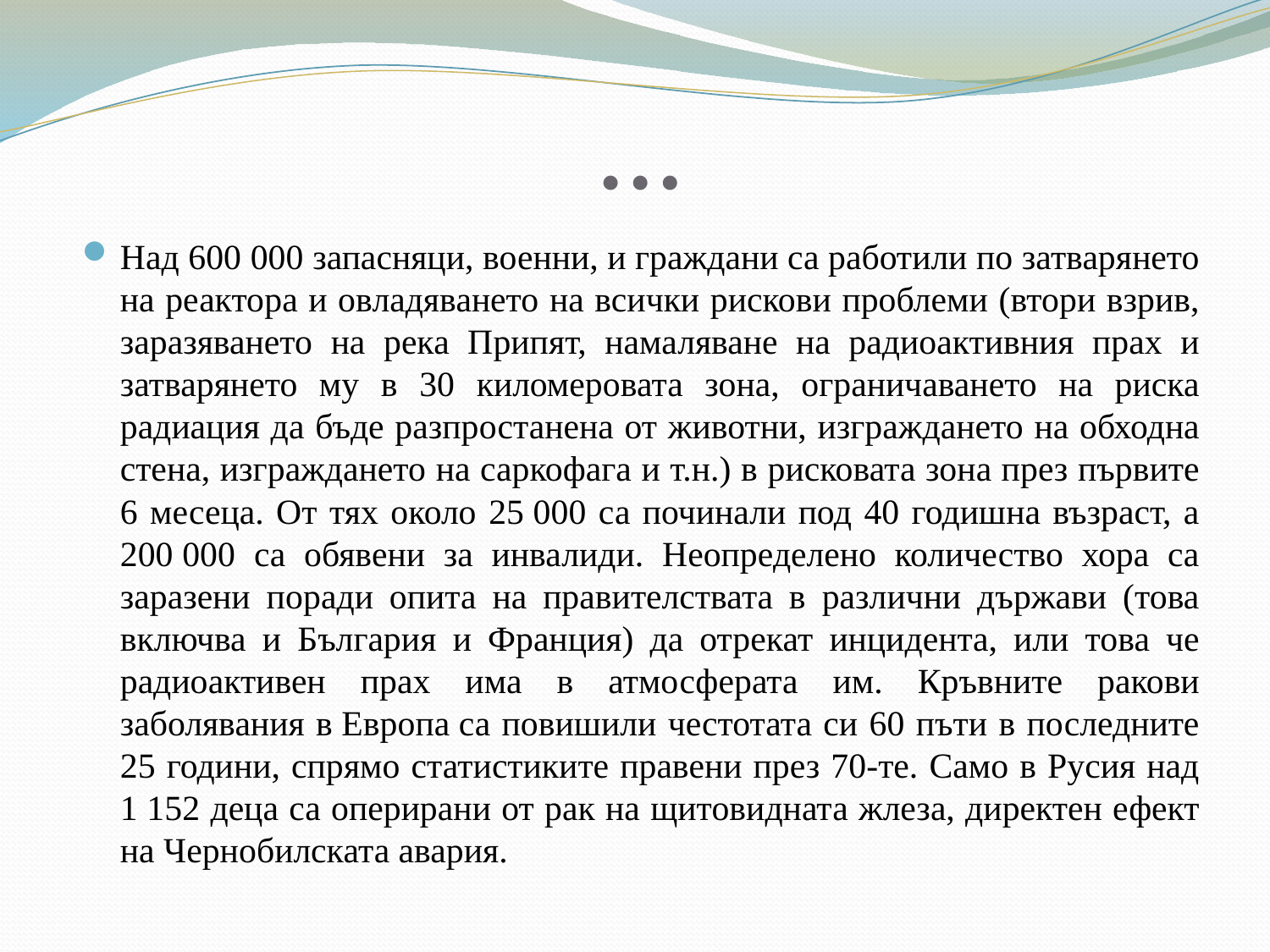

# …
Над 600 000 запасняци, военни, и граждани са работили по затварянето на реактора и овладяването на всички рискови проблеми (втори взрив, заразяването на река Припят, намаляване на радиоактивния прах и затварянето му в 30 киломеровата зона, ограничаването на риска радиация да бъде разпростанена от животни, изграждането на обходна стена, изграждането на саркофага и т.н.) в рисковата зона през първите 6 месеца. От тях около 25 000 са починали под 40 годишна възраст, а 200 000 са обявени за инвалиди. Неопределено количество хора са заразени поради опита на правителствата в различни държави (това включва и България и Франция) да отрекат инцидента, или това че радиоактивен прах има в атмосферата им. Кръвните ракови заболявания в Европа са повишили честотата си 60 пъти в последните 25 години, спрямо статистиките правени през 70-те. Само в Русия над 1 152 деца са оперирани от рак на щитовидната жлеза, директен ефект на Чернобилската авария.